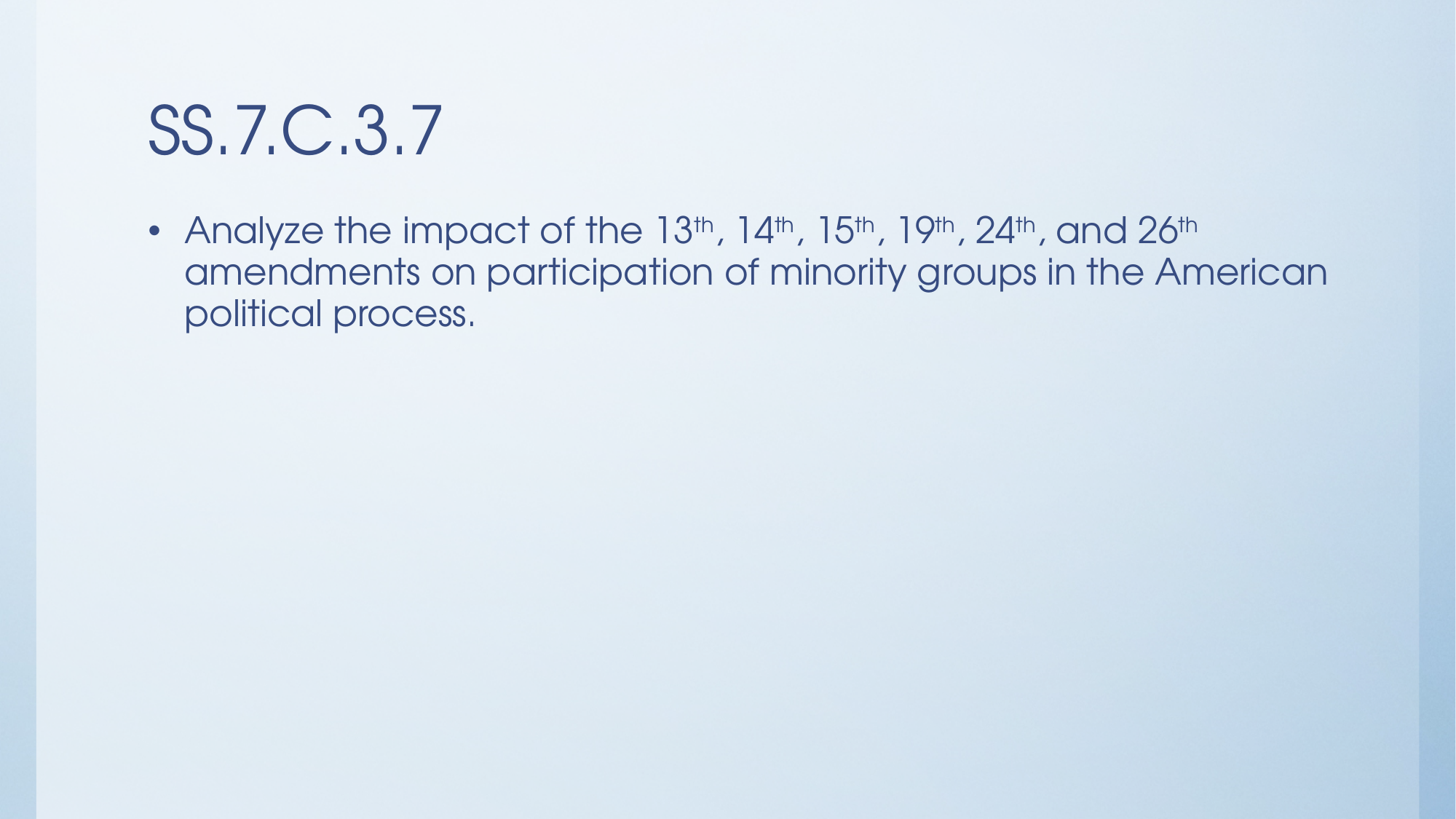

# SS.7.C.3.7
Analyze the impact of the 13th, 14th, 15th, 19th, 24th, and 26th amendments on participation of minority groups in the American political process.